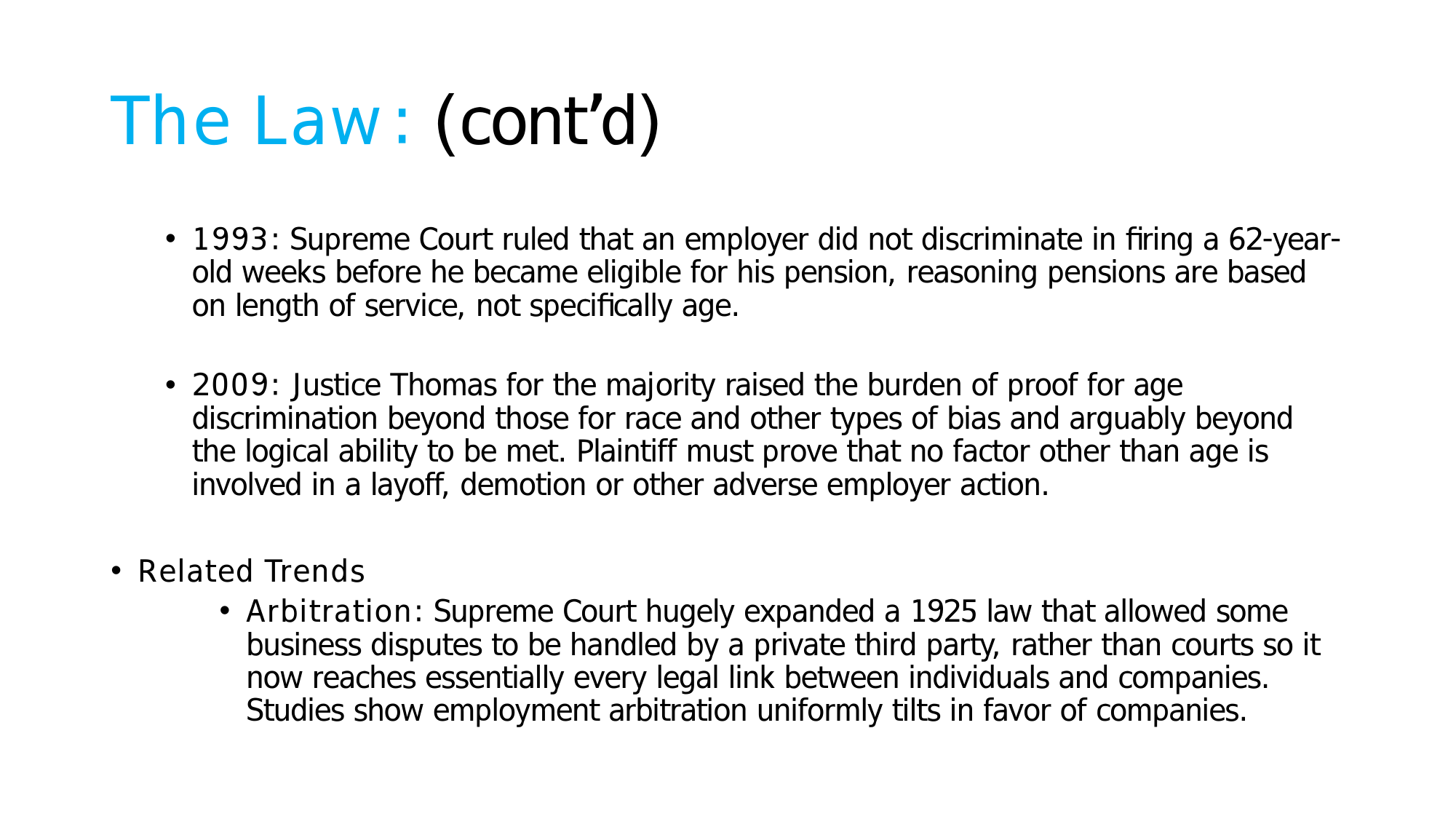

# The Law: (cont’d)
1993: Supreme Court ruled that an employer did not discriminate in firing a 62-year-old weeks before he became eligible for his pension, reasoning pensions are based on length of service, not specifically age.

2009: Justice Thomas for the majority raised the burden of proof for age discrimination beyond those for race and other types of bias and arguably beyond the logical ability to be met. Plaintiff must prove that no factor other than age is involved in a layoff, demotion or other adverse employer action.

Related Trends
Arbitration: Supreme Court hugely expanded a 1925 law that allowed some business disputes to be handled by a private third party, rather than courts so it now reaches essentially every legal link between individuals and companies. Studies show employment arbitration uniformly tilts in favor of companies.